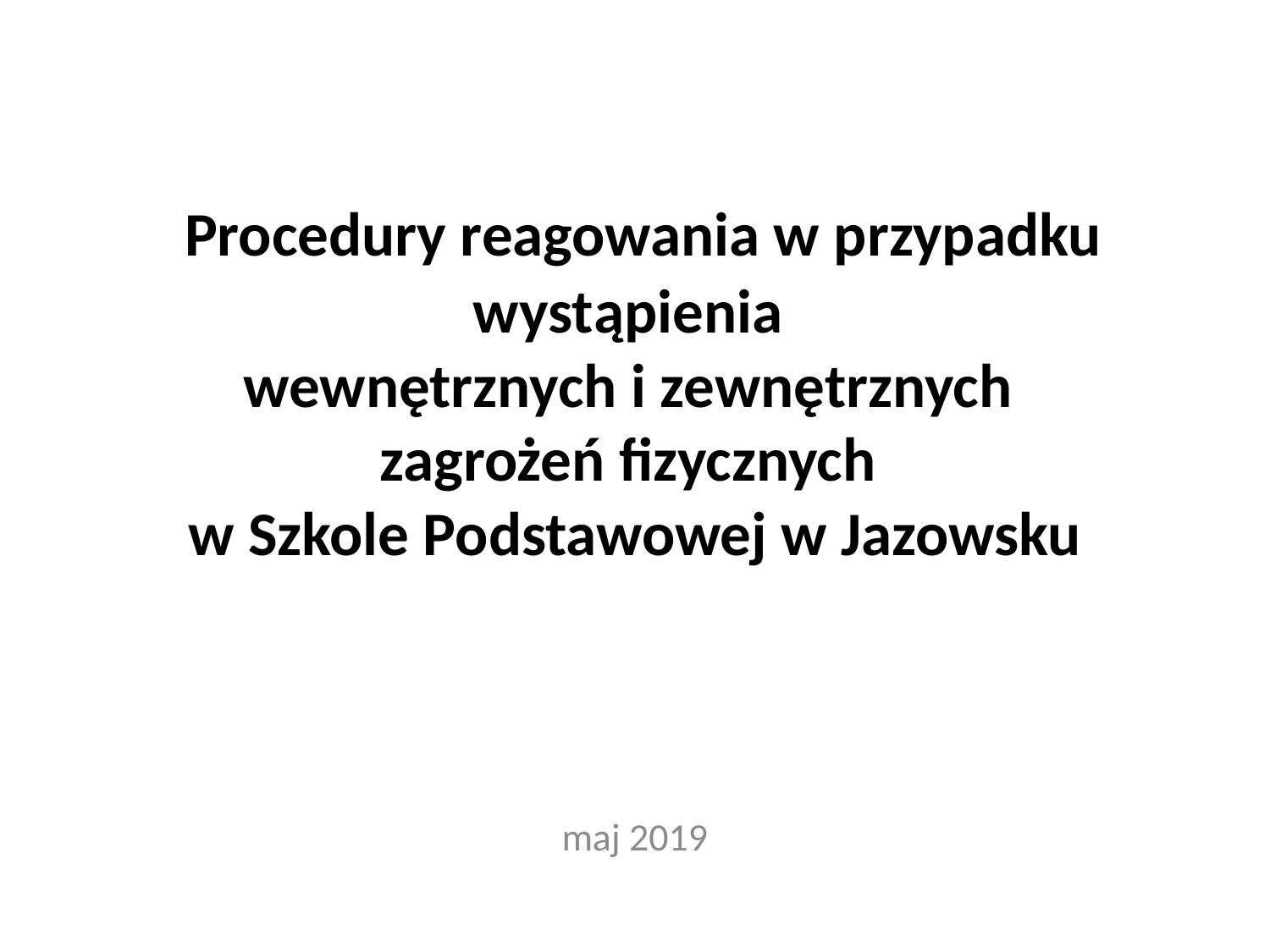

# Procedury reagowania w przypadku wystąpienia wewnętrznych i zewnętrznych zagrożeń fizycznych w Szkole Podstawowej w Jazowsku
maj 2019